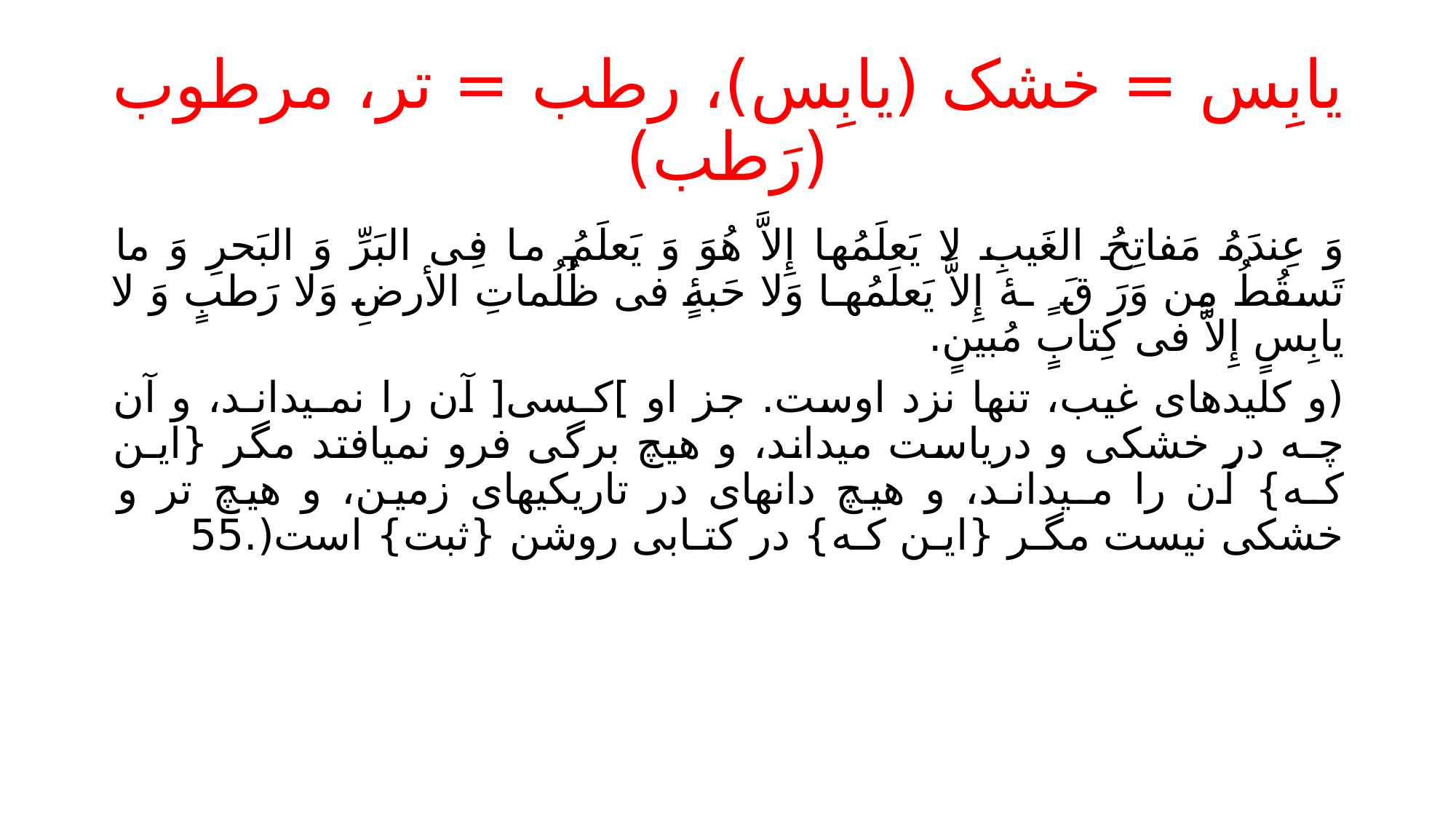

# یابِس = خشک (یابِس)، رطب = تر، مرطوب (رَطب)
وَ عِندَهُ مَفاتِحُ الغَیبِ لا یَعلَمُها إِلاَّ هُوَ وَ یَعلَمُ ما فِی البَرِّ وَ البَحرِ وَ ما تَسقُطُ مِن وَرَ قَ ٍ ـۀ إِلاَّ یَعلَمُهـا وَلا حَبۀٍ فی ظُلُماتِ الأرضِ وَلا رَطبٍ وَ لا یابِسٍ إِلاَّ فی کِتابٍ مُبینٍ.
(و کلیدهای غیب، تنها نزد اوست. جز او ]کـسی[ آن را نمـیدانـد، و آن چـه در خشکی و دریاست میداند، و هیچ برگی فرو نمیافتد مگر {ایـن کـه} آن را مـیدانـد، و هیچ دانهای در تاریکیهای زمین، و هیچ تر و خشکی نیست مگـر {ایـن کـه} در کتـابی روشن {ثبت} است(.55